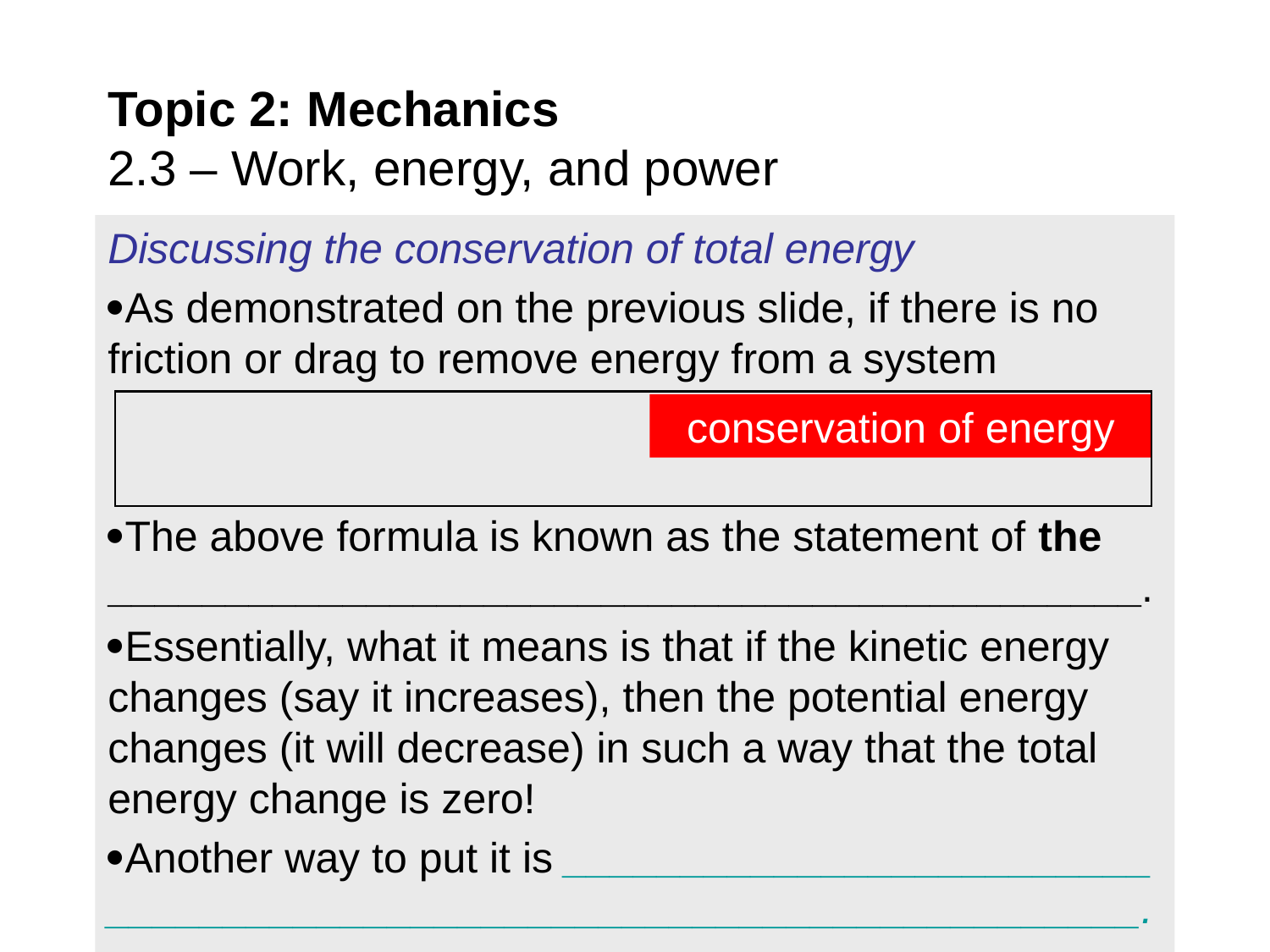

# Topic 2: Mechanics 2.3 – Work, energy, and power
Discussing the conservation of total energy
•As demonstrated on the previous slide, if there is no friction or drag to remove energy from a system

•The above formula is known as the statement of the ____________________________________________.
•Essentially, what it means is that if the kinetic energy changes (say it increases), then the potential energy changes (it will decrease) in such a way that the total energy change is zero!
•Another way to put it is _________________________ ____________________________________________.

conservation of energy